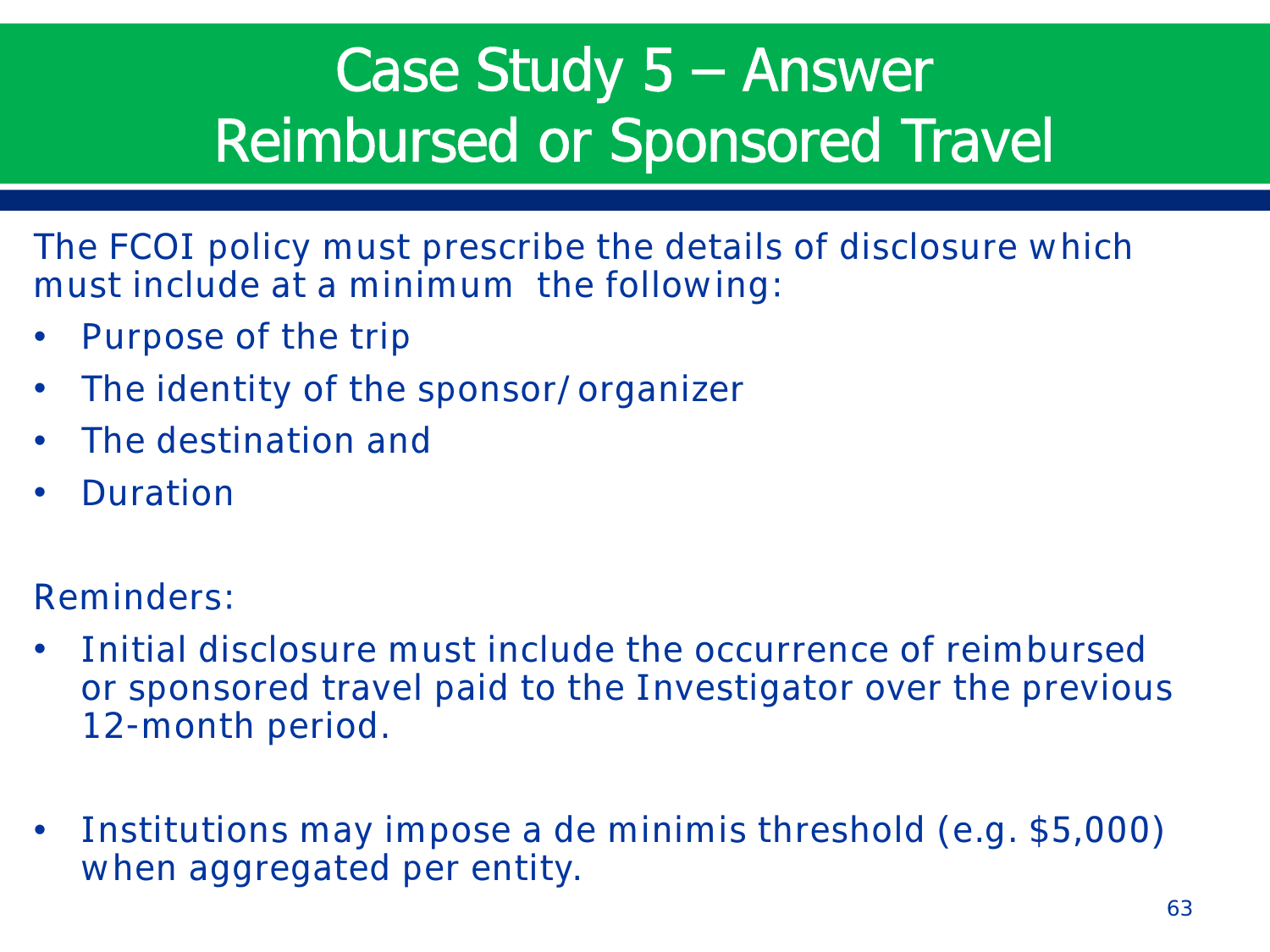

# Case Study 5 – Answer Reimbursed or Sponsored Travel
The FCOI policy must prescribe the details of disclosure which must include at a minimum  the following:
Purpose of the trip
The identity of the sponsor/organizer
The destination and
Duration

Reminders:
Initial disclosure must include the occurrence of reimbursed or sponsored travel paid to the Investigator over the previous 12-month period.

Institutions may impose a de minimis threshold (e.g. $5,000) when aggregated per entity.
63